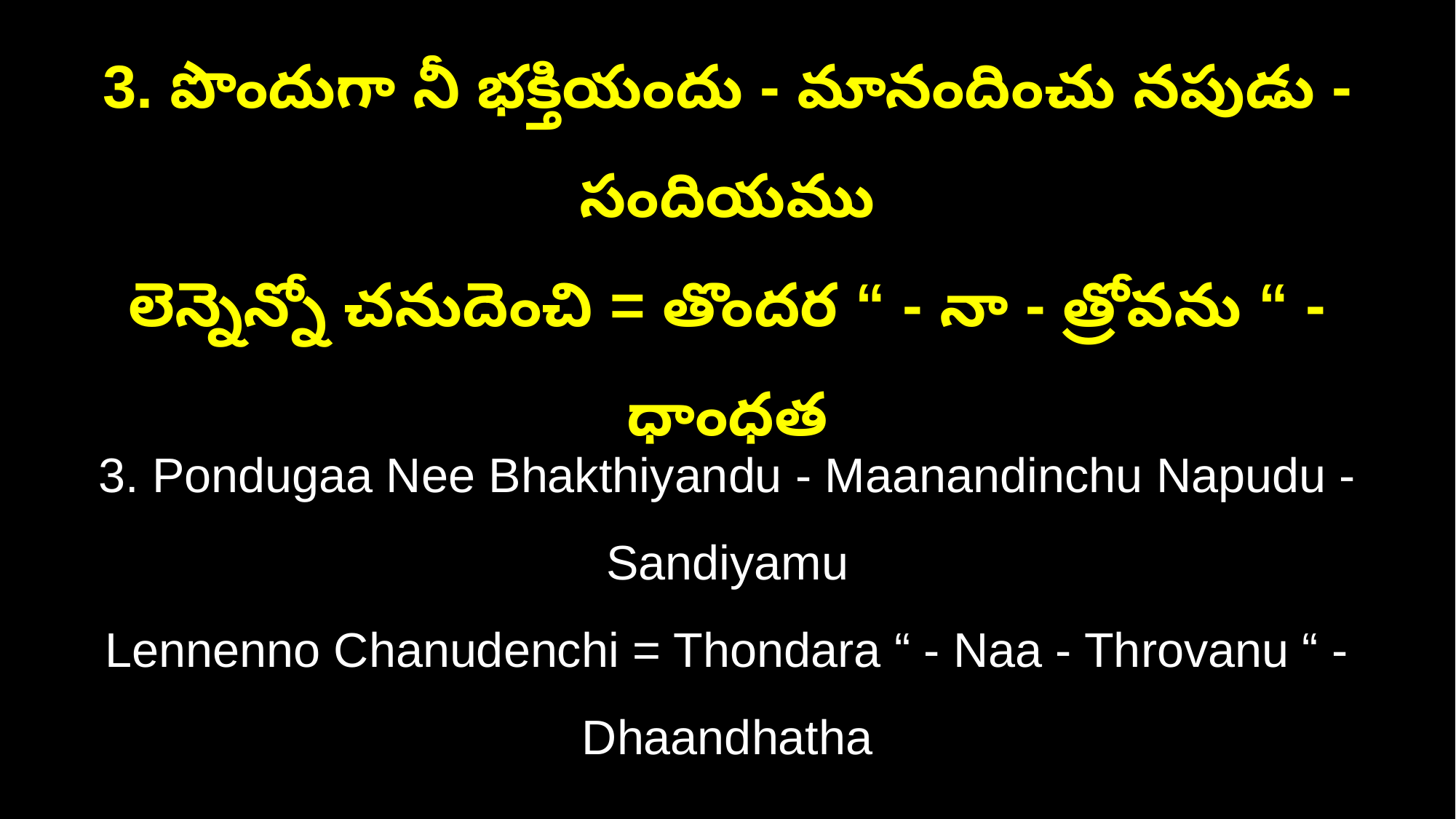

3. పొందుగా నీ భక్తియందు - మానందించు నపుడు - సందియము
లెన్నెన్నో చనుదెంచి = తొందర “ - నా - త్రోవను “ -ధాంధత
3. Pondugaa Nee Bhakthiyandu - Maanandinchu Napudu - Sandiyamu
Lennenno Chanudenchi = Thondara “ - Naa - Throvanu “ -Dhaandhatha